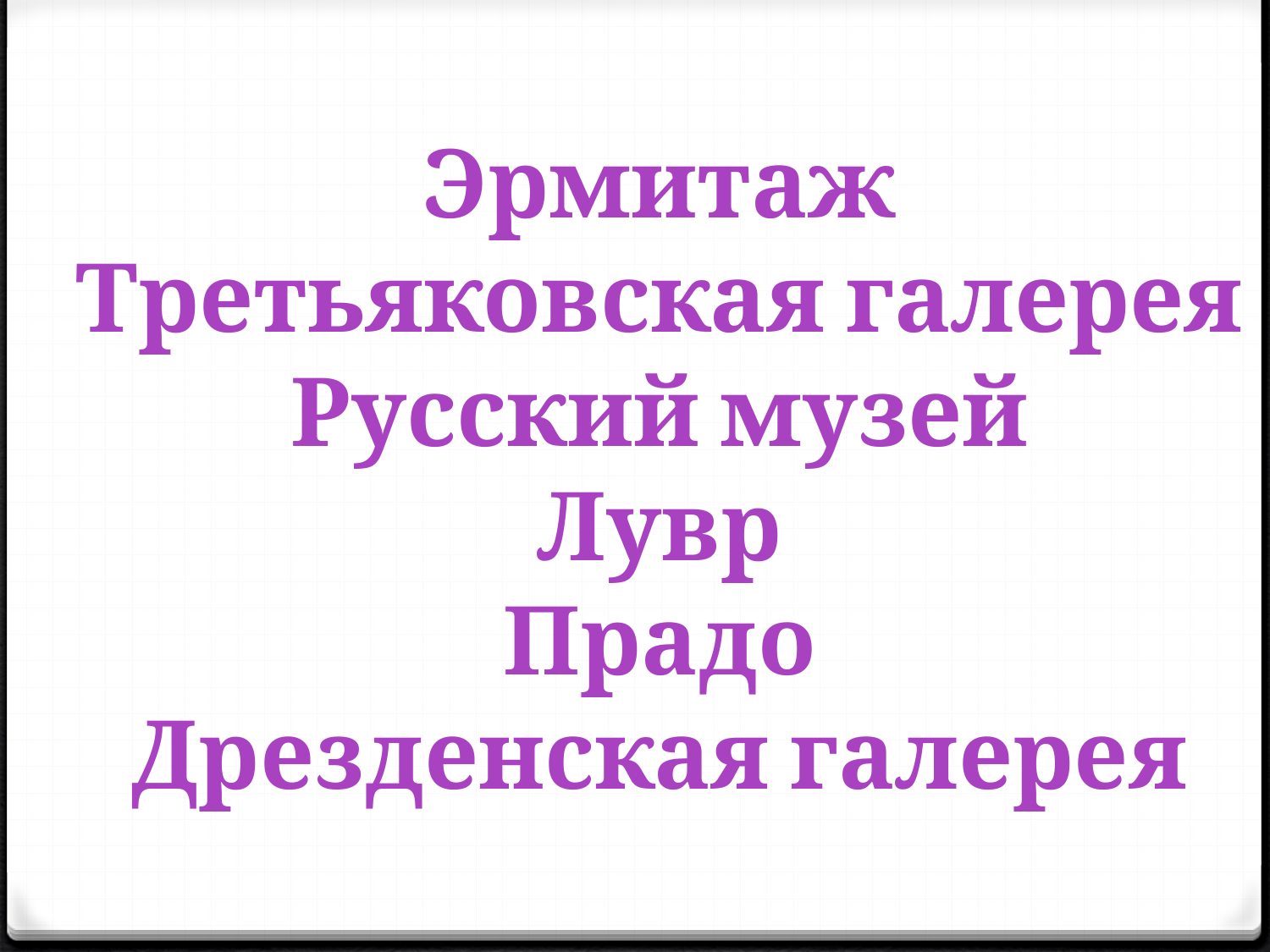

Эрмитаж
Третьяковская галерея
Русский музей
Лувр
Прадо
Дрезденская галерея